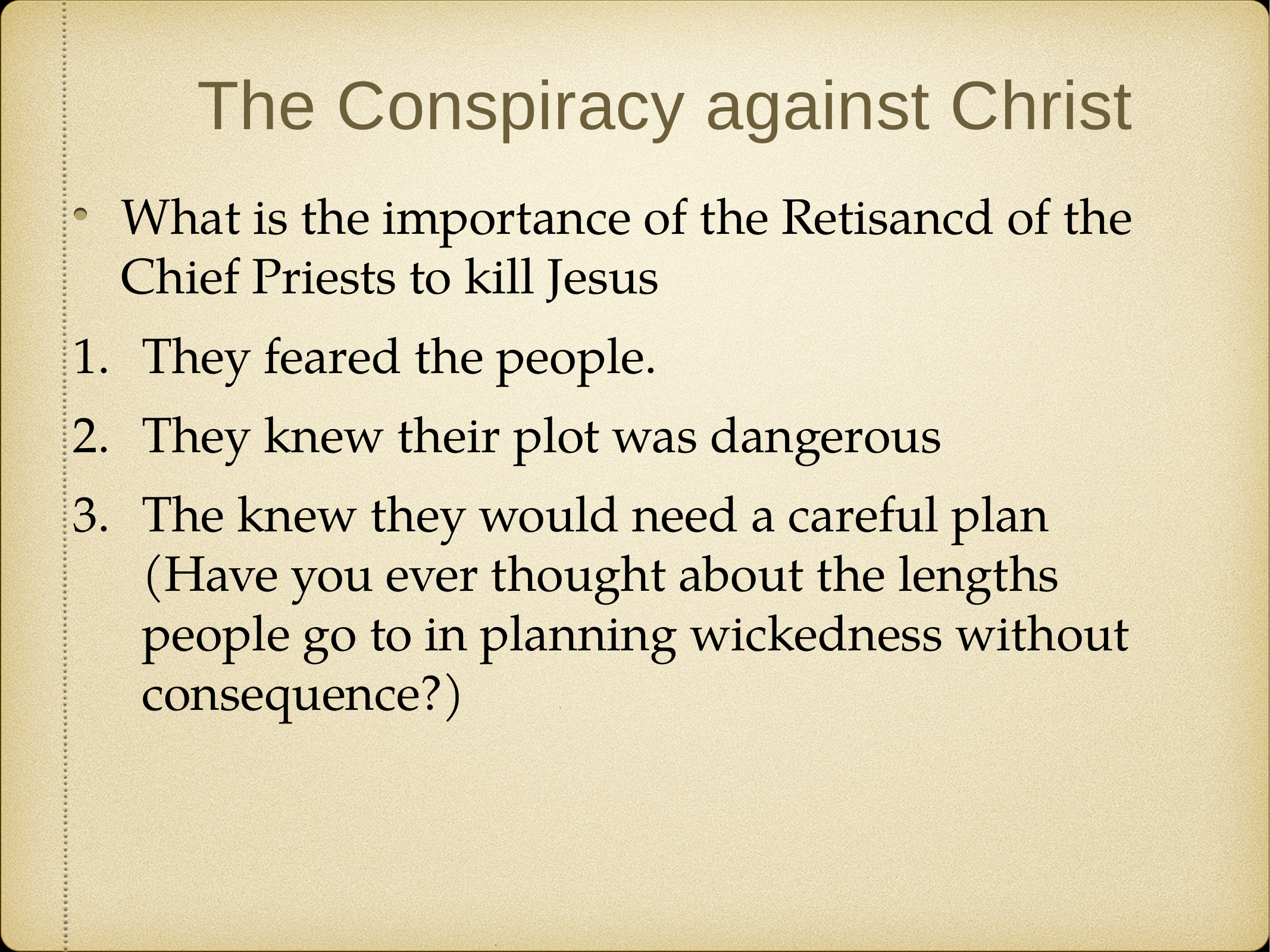

# The Conspiracy against Christ
What is the importance of the Retisancd of the Chief Priests to kill Jesus
They feared the people.
They knew their plot was dangerous
The knew they would need a careful plan
(Have you ever thought about the lengths people go to in planning wickedness without consequence?)